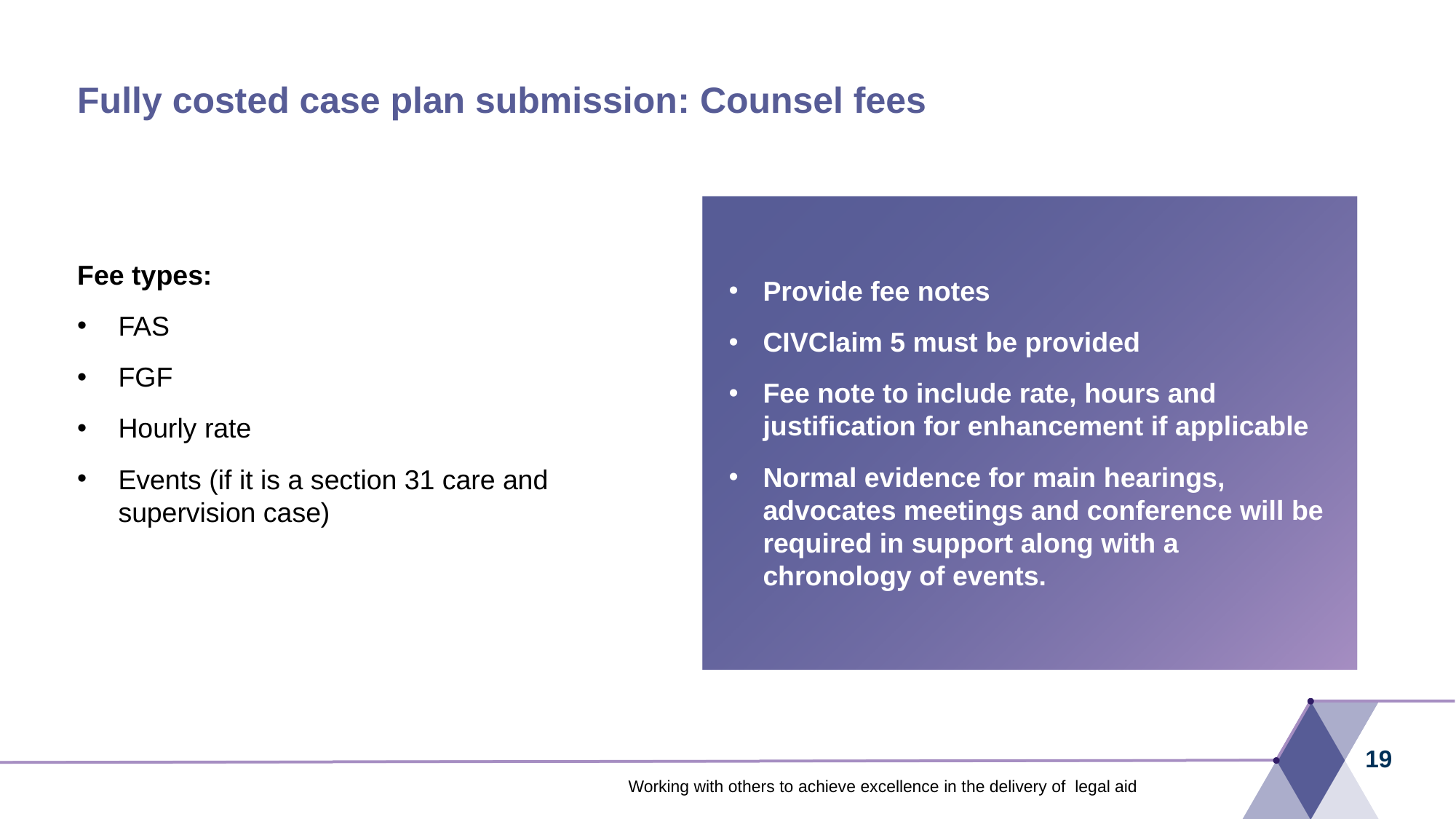

# Fully costed case plan submission: Counsel fees

Provide fee notes
CIVClaim 5 must be provided
Fee note to include rate, hours and justification for enhancement if applicable
Normal evidence for main hearings, advocates meetings and conference will be required in support along with a chronology of events.
Fee types:
FAS
FGF
Hourly rate
Events (if it is a section 31 care and supervision case)
19
Working with others to achieve excellence in the delivery of  legal aid